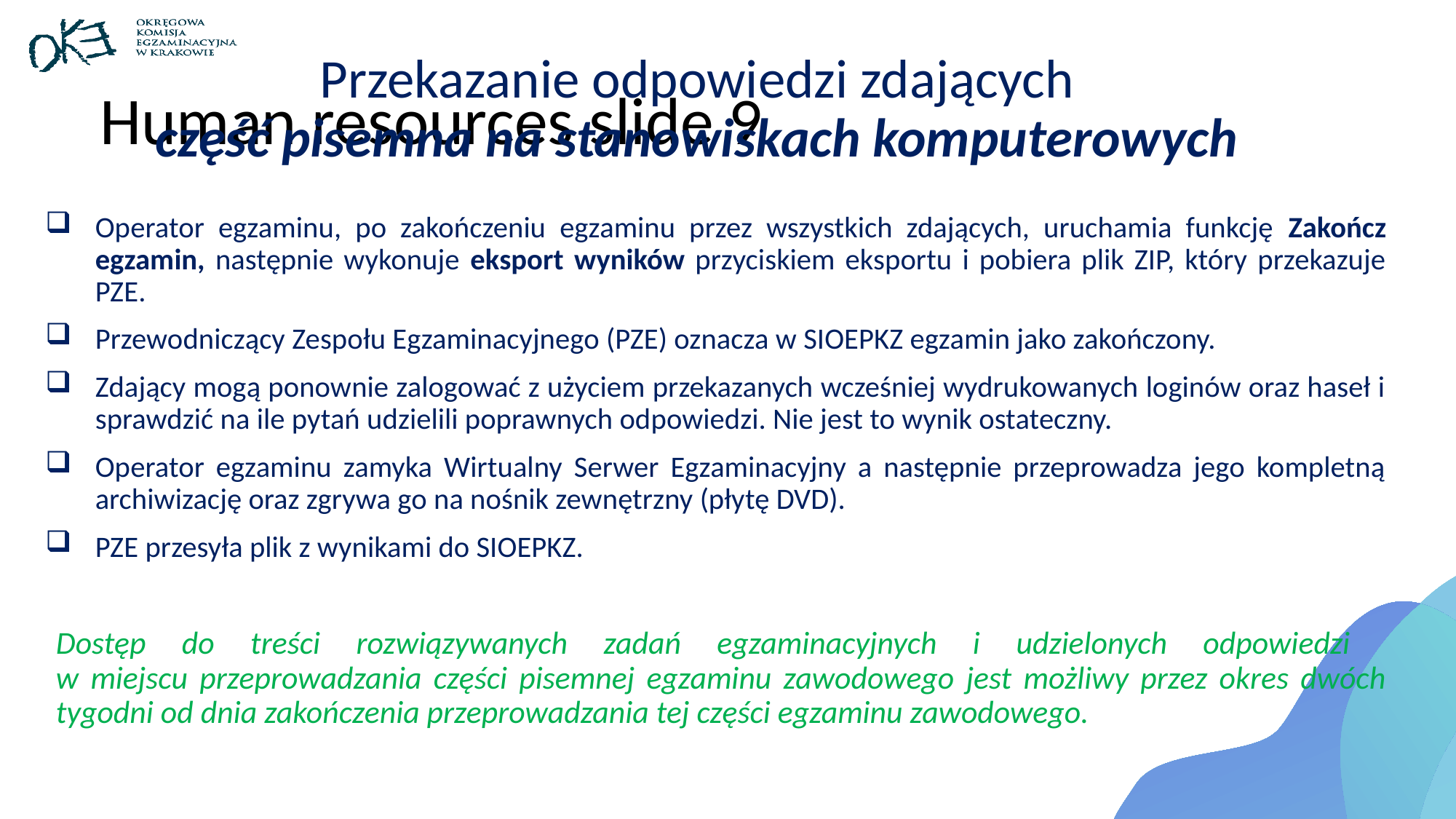

Przekazanie odpowiedzi zdających
część pisemna na stanowiskach komputerowych
# Human resources slide 9

Operator egzaminu, po zakończeniu egzaminu przez wszystkich zdających, uruchamia funkcję Zakończ egzamin, następnie wykonuje eksport wyników przyciskiem eksportu i pobiera plik ZIP, który przekazuje PZE.
Przewodniczący Zespołu Egzaminacyjnego (PZE) oznacza w SIOEPKZ egzamin jako zakończony.
Zdający mogą ponownie zalogować z użyciem przekazanych wcześniej wydrukowanych loginów oraz haseł i sprawdzić na ile pytań udzielili poprawnych odpowiedzi. Nie jest to wynik ostateczny.
Operator egzaminu zamyka Wirtualny Serwer Egzaminacyjny a następnie przeprowadza jego kompletną archiwizację oraz zgrywa go na nośnik zewnętrzny (płytę DVD).
PZE przesyła plik z wynikami do SIOEPKZ.

Dostęp do treści rozwiązywanych zadań egzaminacyjnych i udzielonych odpowiedzi
w miejscu przeprowadzania części pisemnej egzaminu zawodowego jest możliwy przez okres dwóch tygodni od dnia zakończenia przeprowadzania tej części egzaminu zawodowego.